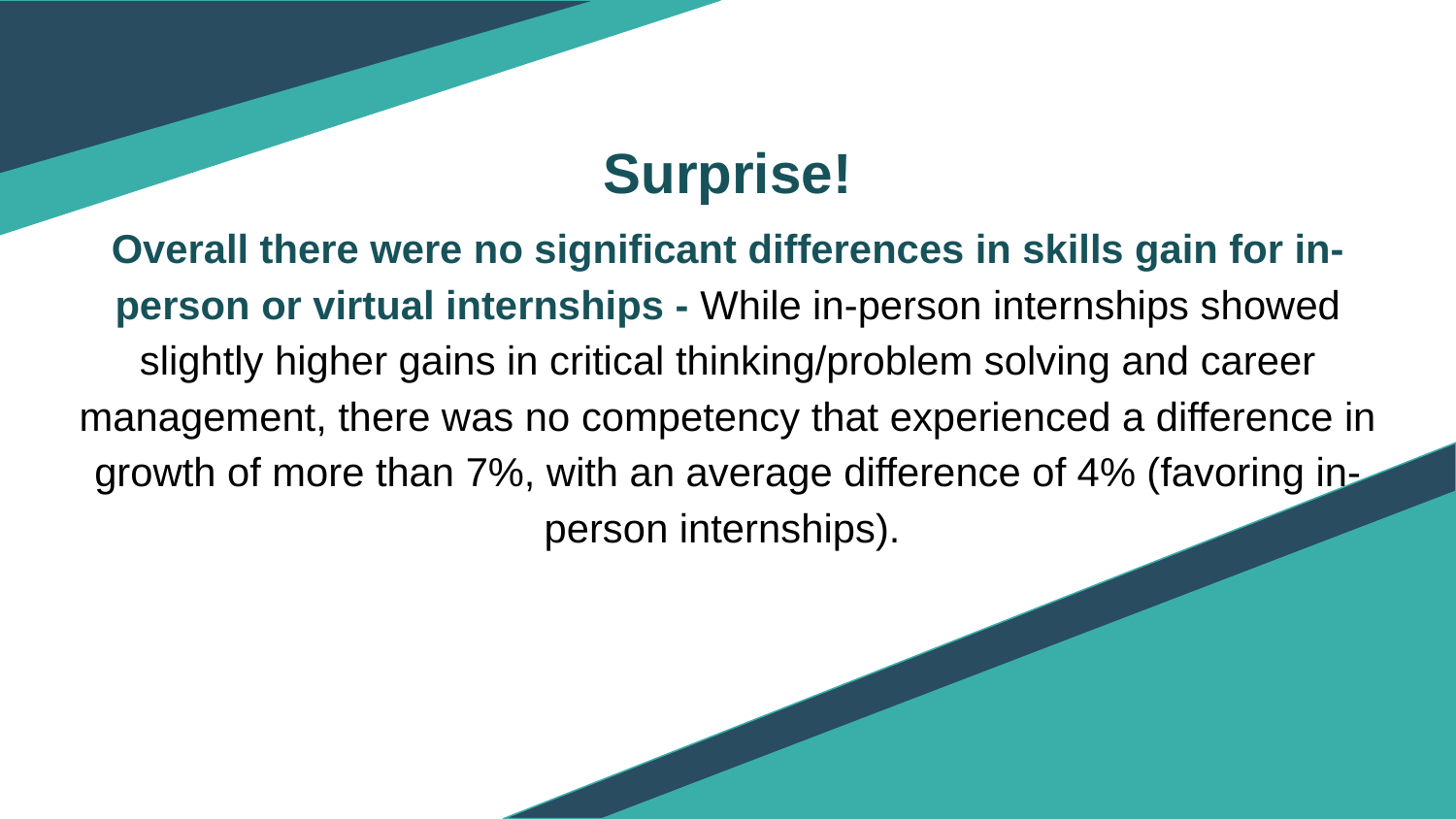

Surprise!

Overall there were no significant differences in skills gain for in-person or virtual internships - While in-person internships showed slightly higher gains in critical thinking/problem solving and career management, there was no competency that experienced a difference in growth of more than 7%, with an average difference of 4% (favoring in-person internships).